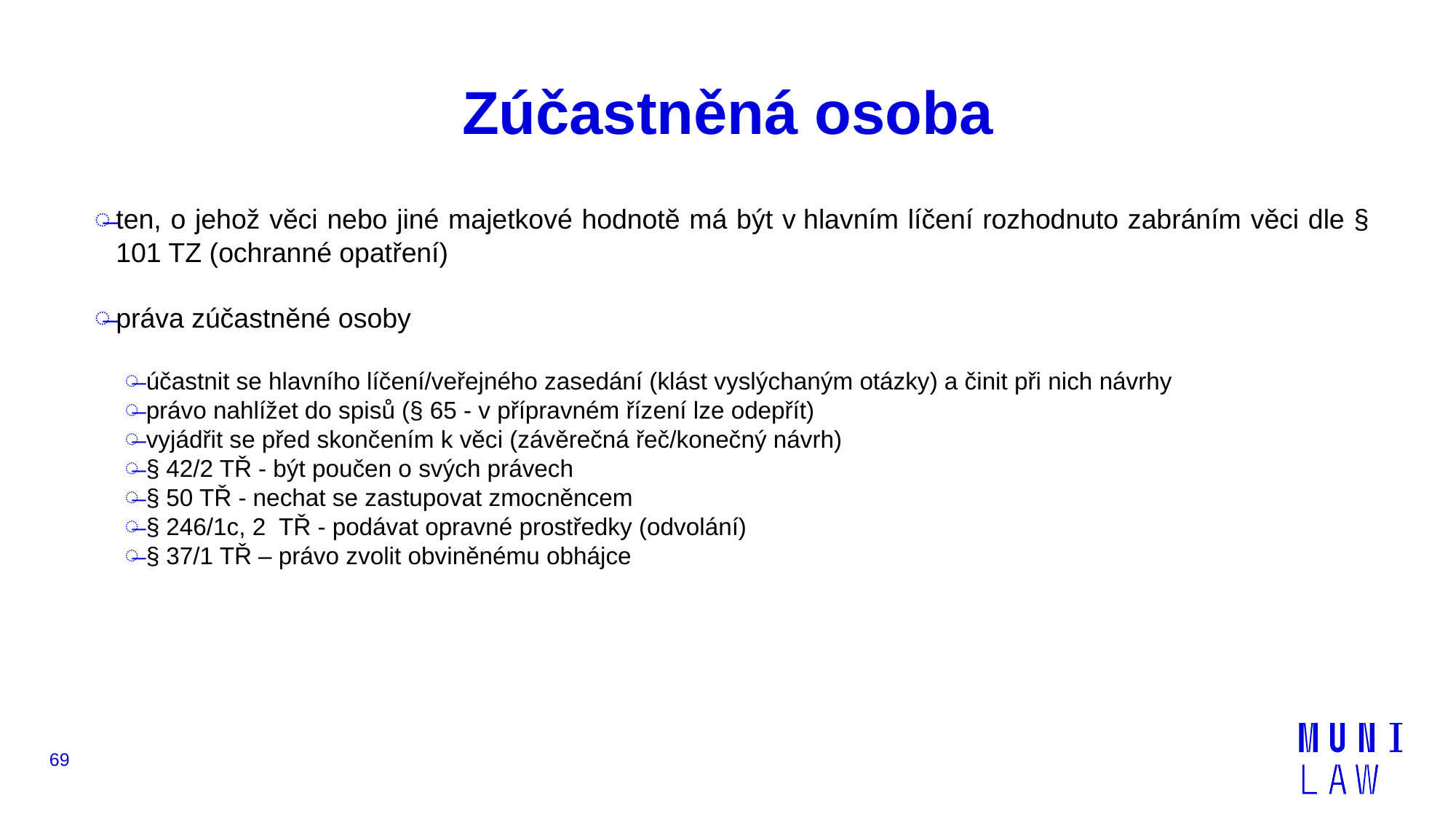

# Zúčastněná osoba
ten, o jehož věci nebo jiné majetkové hodnotě má být v hlavním líčení rozhodnuto zabráním věci dle § 101 TZ (ochranné opatření)

práva zúčastněné osoby

účastnit se hlavního líčení/veřejného zasedání (klást vyslýchaným otázky) a činit při nich návrhy
právo nahlížet do spisů (§ 65 - v přípravném řízení lze odepřít)
vyjádřit se před skončením k věci (závěrečná řeč/konečný návrh)
§ 42/2 TŘ - být poučen o svých právech
§ 50 TŘ - nechat se zastupovat zmocněncem
§ 246/1c, 2  TŘ - podávat opravné prostředky (odvolání)
§ 37/1 TŘ – právo zvolit obviněnému obhájce

69